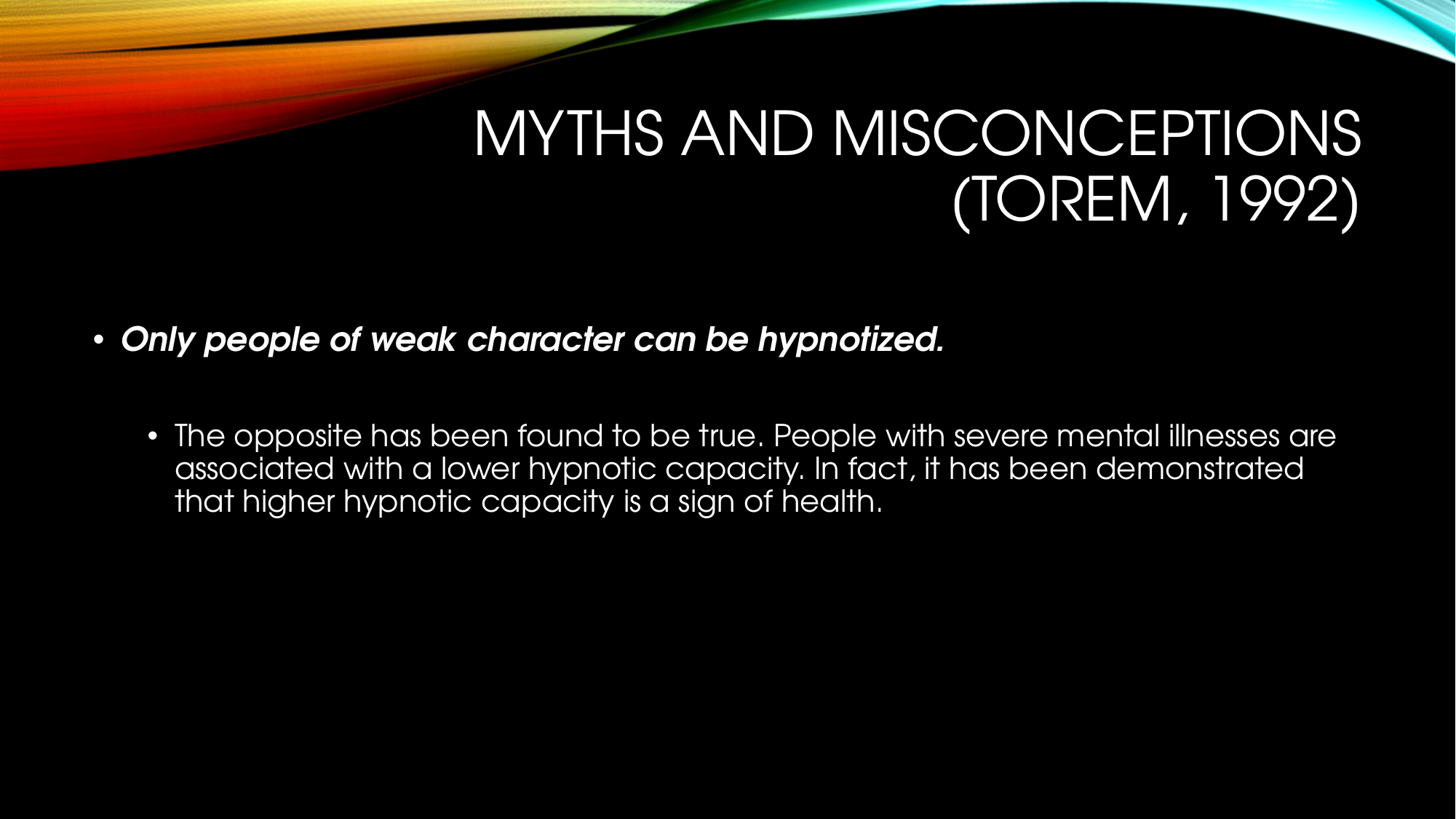

# Myths and Misconceptions (Torem, 1992)

Only people of weak character can be hypnotized.

The opposite has been found to be true. People with severe mental illnesses are associated with a lower hypnotic capacity. In fact, it has been demonstrated that higher hypnotic capacity is a sign of health.